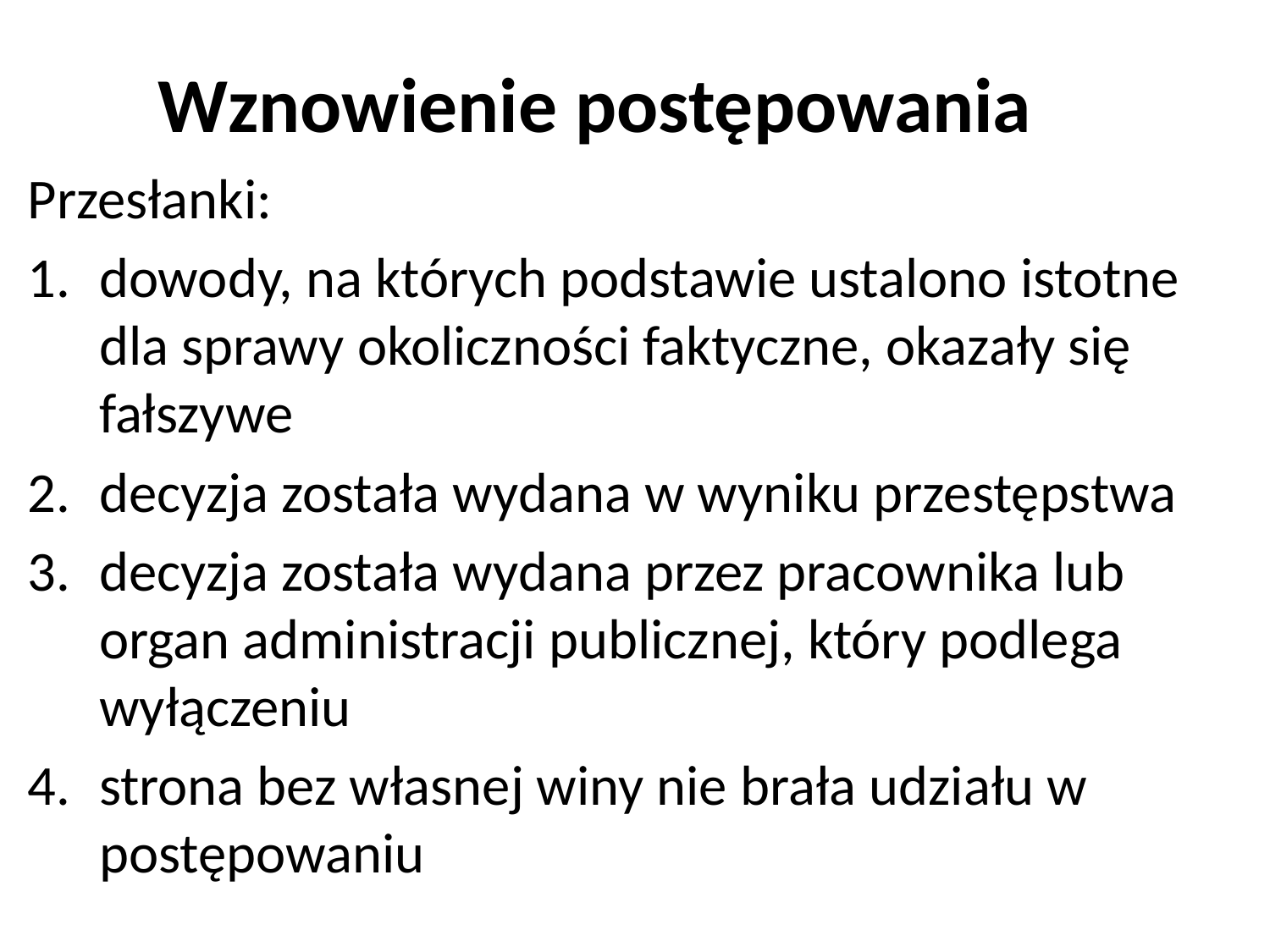

# Wznowienie postępowania
Przesłanki:
dowody, na których podstawie ustalono istotne dla sprawy okoliczności faktyczne, okazały się fałszywe
decyzja została wydana w wyniku przestępstwa
decyzja została wydana przez pracownika lub organ administracji publicznej, który podlega wyłączeniu
strona bez własnej winy nie brała udziału w postępowaniu